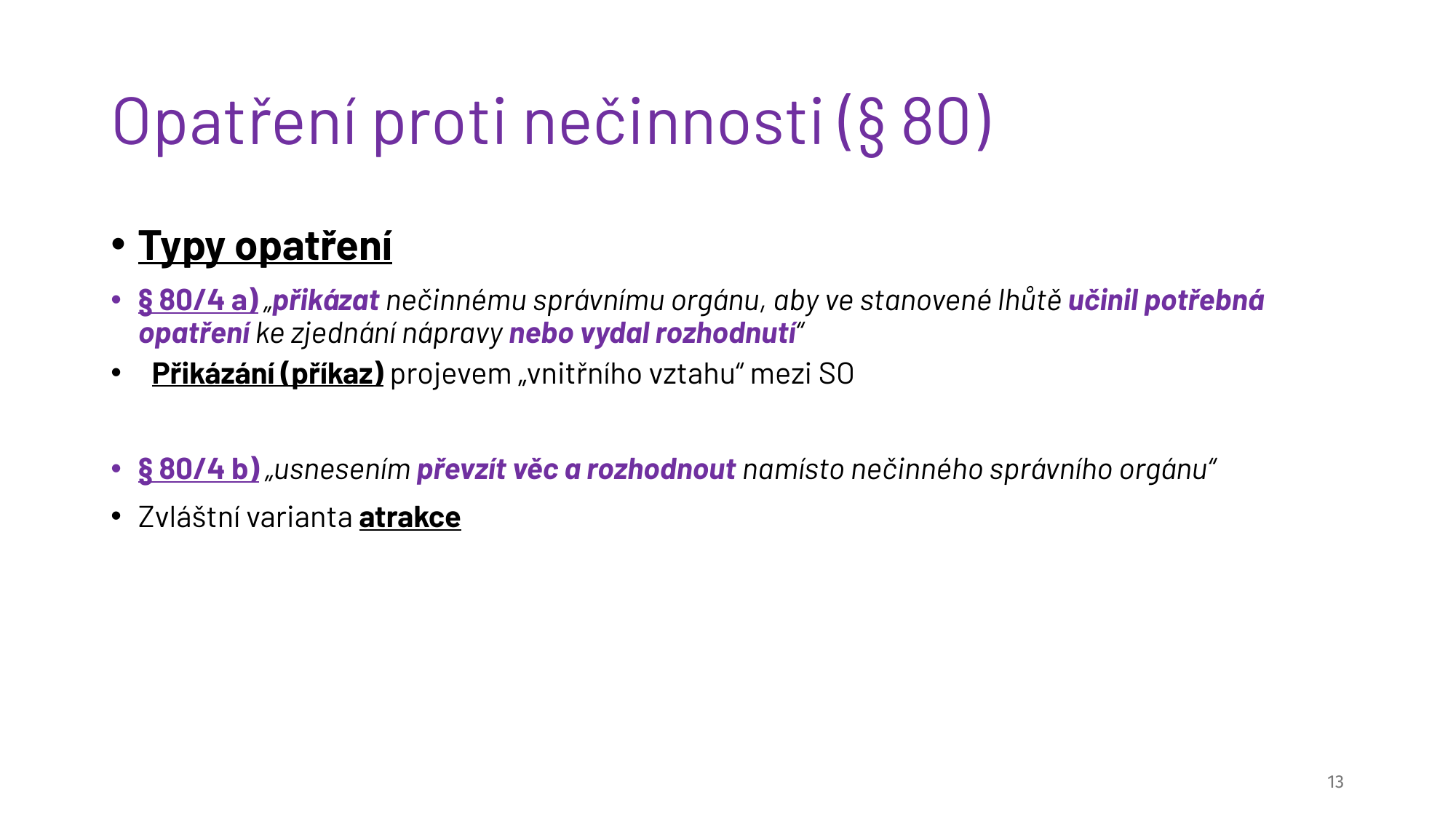

# Opatření proti nečinnosti (§ 80)
Typy opatření
§ 80/4 a) „přikázat nečinnému správnímu orgánu, aby ve stanovené lhůtě učinil potřebná opatření ke zjednání nápravy nebo vydal rozhodnutí“
Přikázání (příkaz) projevem „vnitřního vztahu“ mezi SO

§ 80/4 b) „usnesením převzít věc a rozhodnout namísto nečinného správního orgánu“
Zvláštní varianta atrakce
13